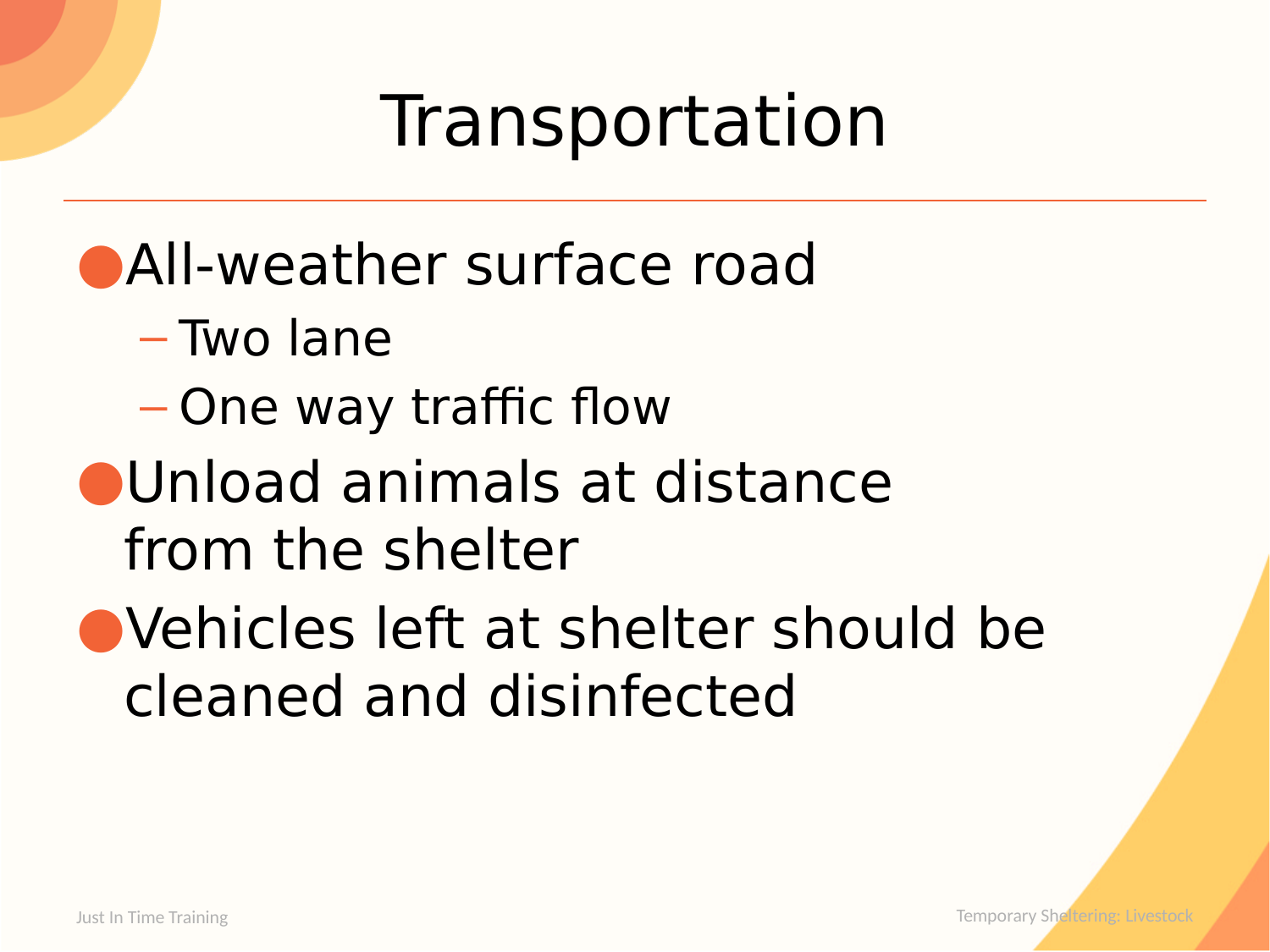

# Transportation
All-weather surface road
Two lane
One way traffic flow
Unload animals at distance
from the shelter
Vehicles left at shelter should be cleaned and disinfected
Just In Time Training
Temporary Sheltering: Livestock